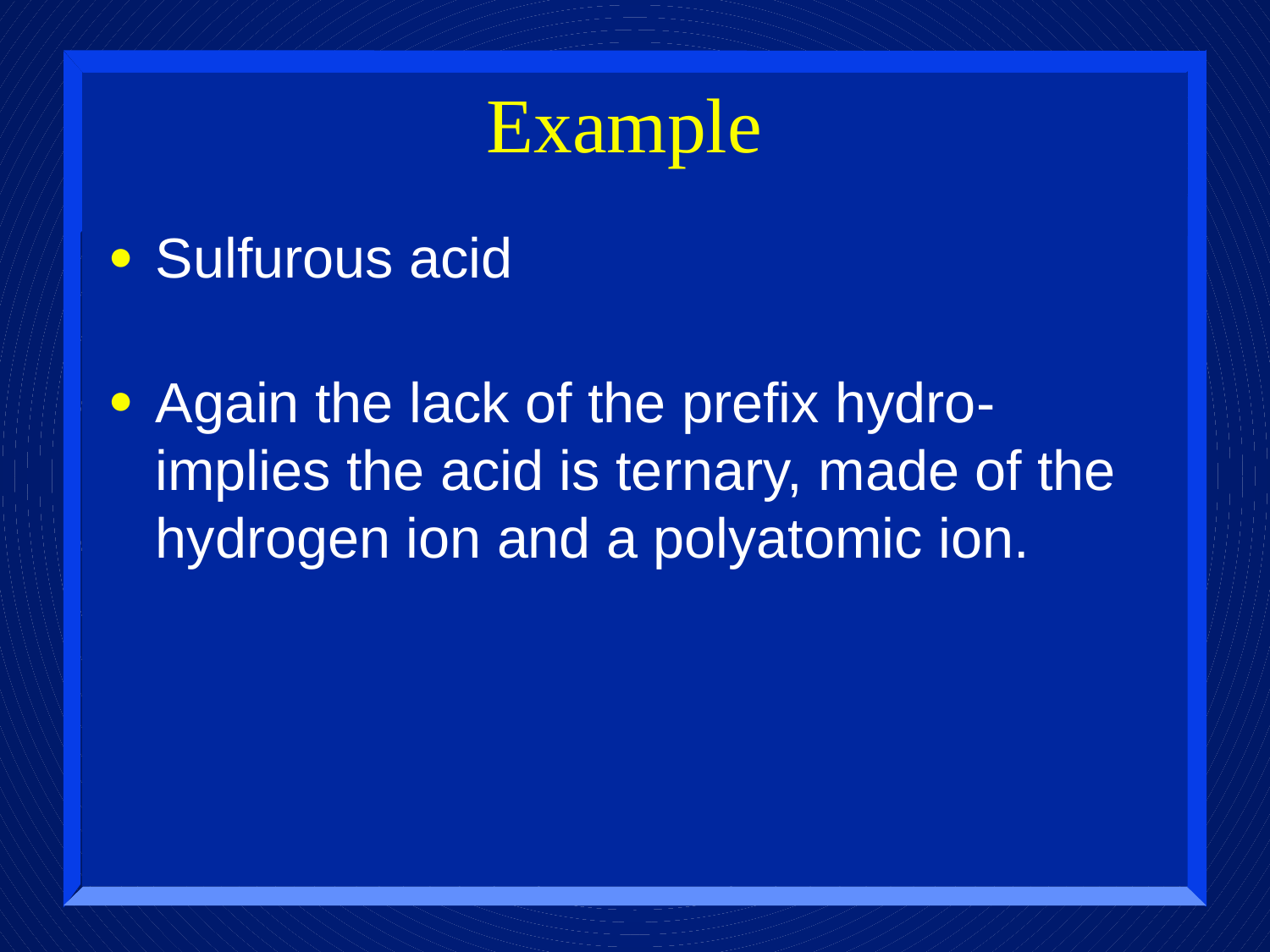

# Example
Sulfurous acid
Again the lack of the prefix hydro- implies the acid is ternary, made of the hydrogen ion and a polyatomic ion.